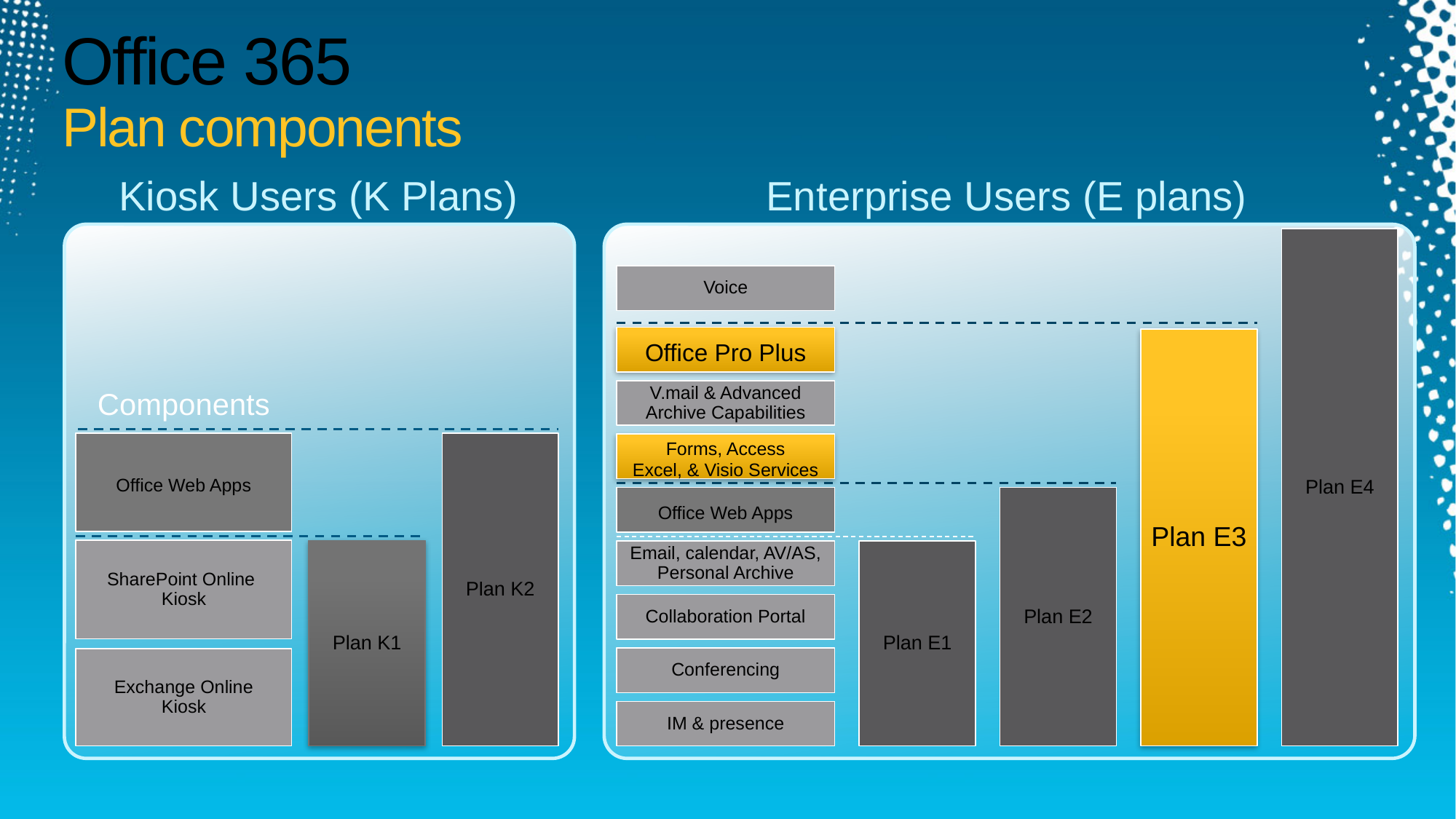

# Office 365 Plan components
Kiosk Users (K Plans)
Enterprise Users (E plans)

Plan E4
Voice
Office Pro Plus
Plan E3
Components
V.mail & Advanced Archive Capabilities
Office Web Apps
Plan K2
Forms, Access
Excel, & Visio Services
Office Web Apps
Plan E2
SharePoint Online
Kiosk
Plan K1
Plan E1
Email, calendar, AV/AS, Personal Archive
Collaboration Portal
Conferencing
Exchange Online
Kiosk
IM & presence